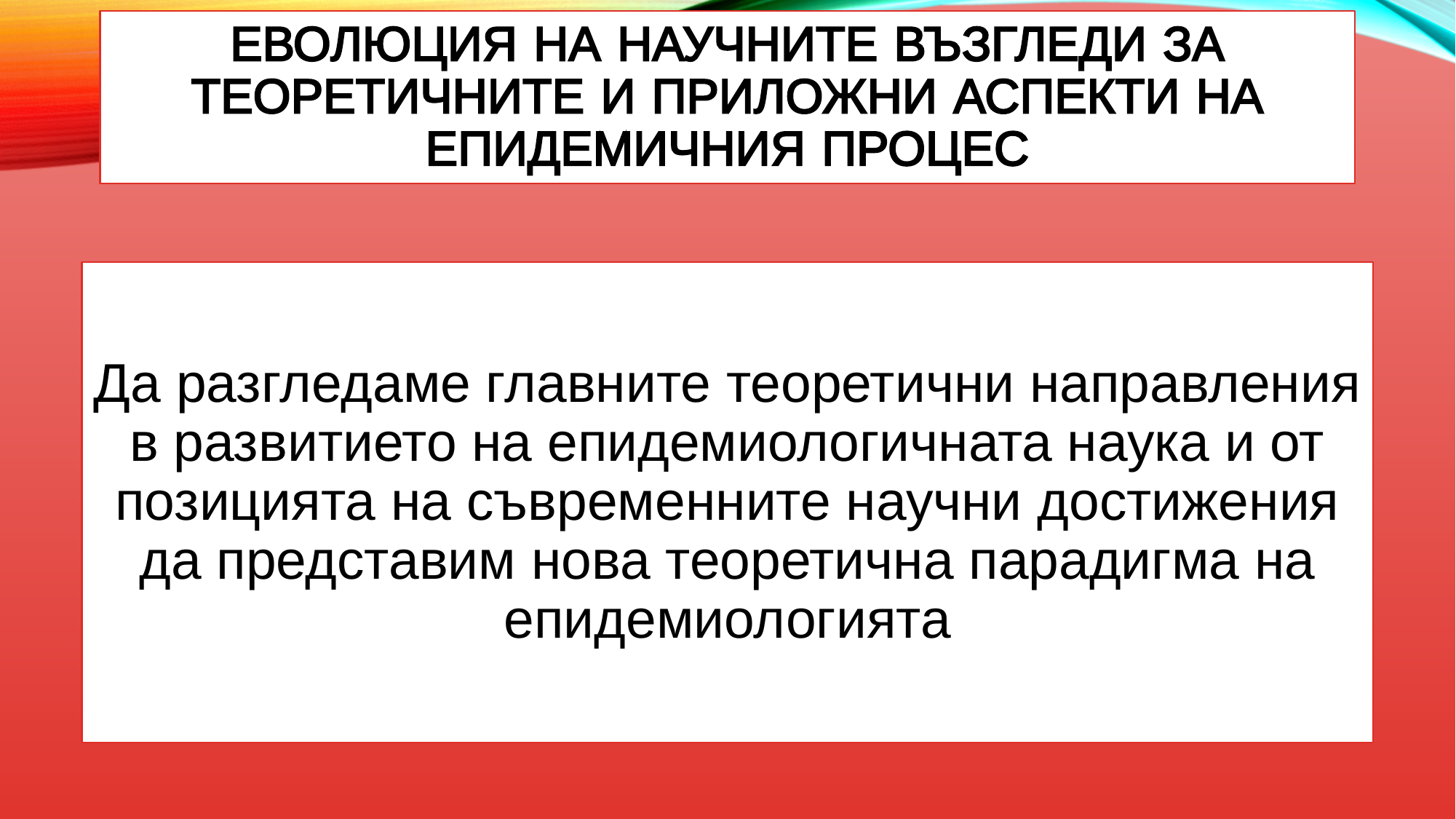

# Еволюция на научните възгледи за теоретичните и приложни аспекти на епидемичния процес
Да разгледаме главните теоретични направления в развитието на епидемиологичната наука и от позицията на съвременните научни достижения да представим нова теоретична парадигма на епидемиологията